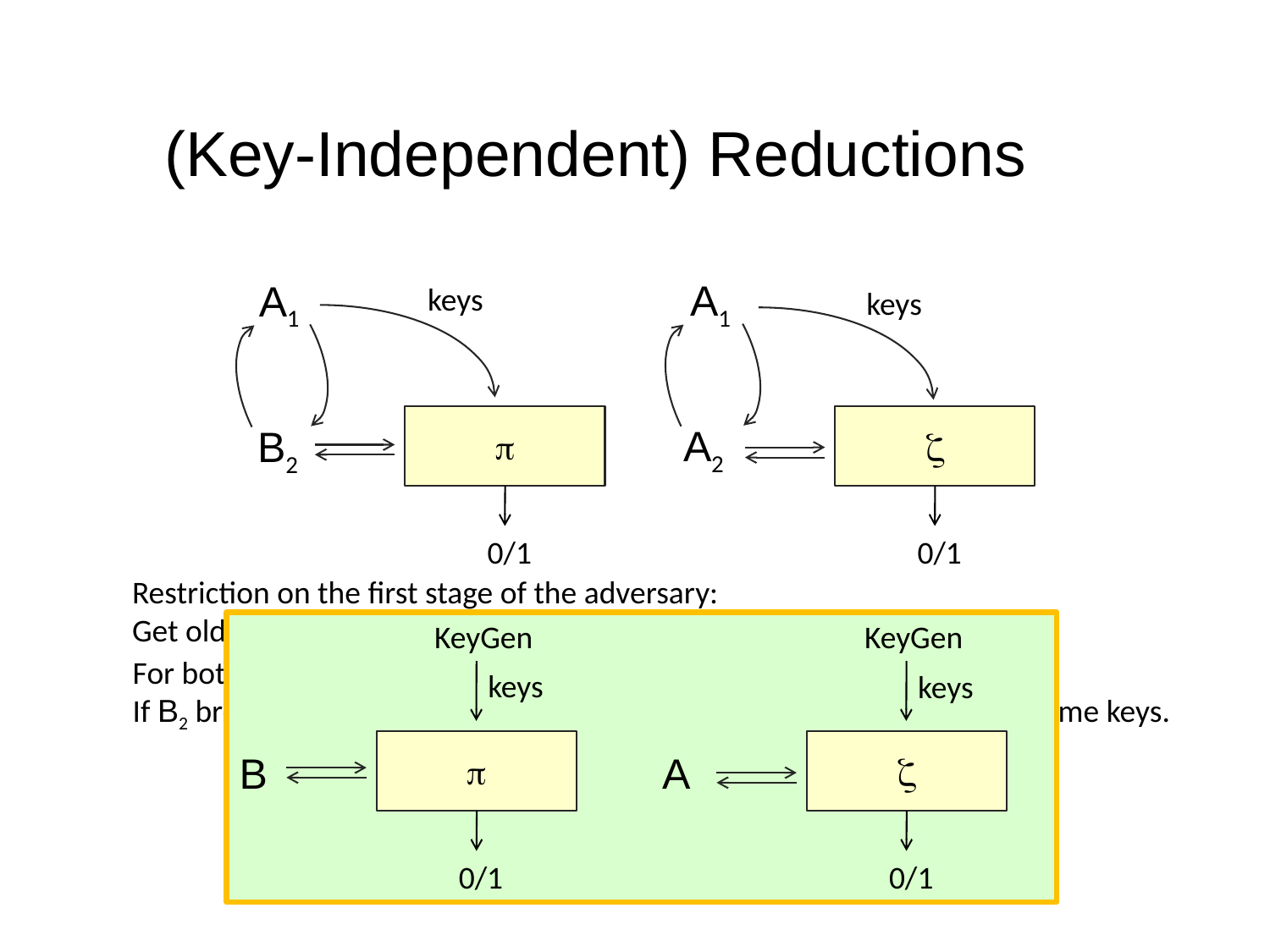

(Key-Independent) Reductions

A1
keys

A1
keys

π
ζ
A2
B2
0/1
0/1
Restriction on the first stage of the adversary:
Get old notion of reduction.
KeyGen
KeyGen
keys
keys
π
ζ
B
A
0/1
0/1

For both kinds of reduction:
If B2 breaks protocols with certain keys, then A2 breaks primitive with same keys.